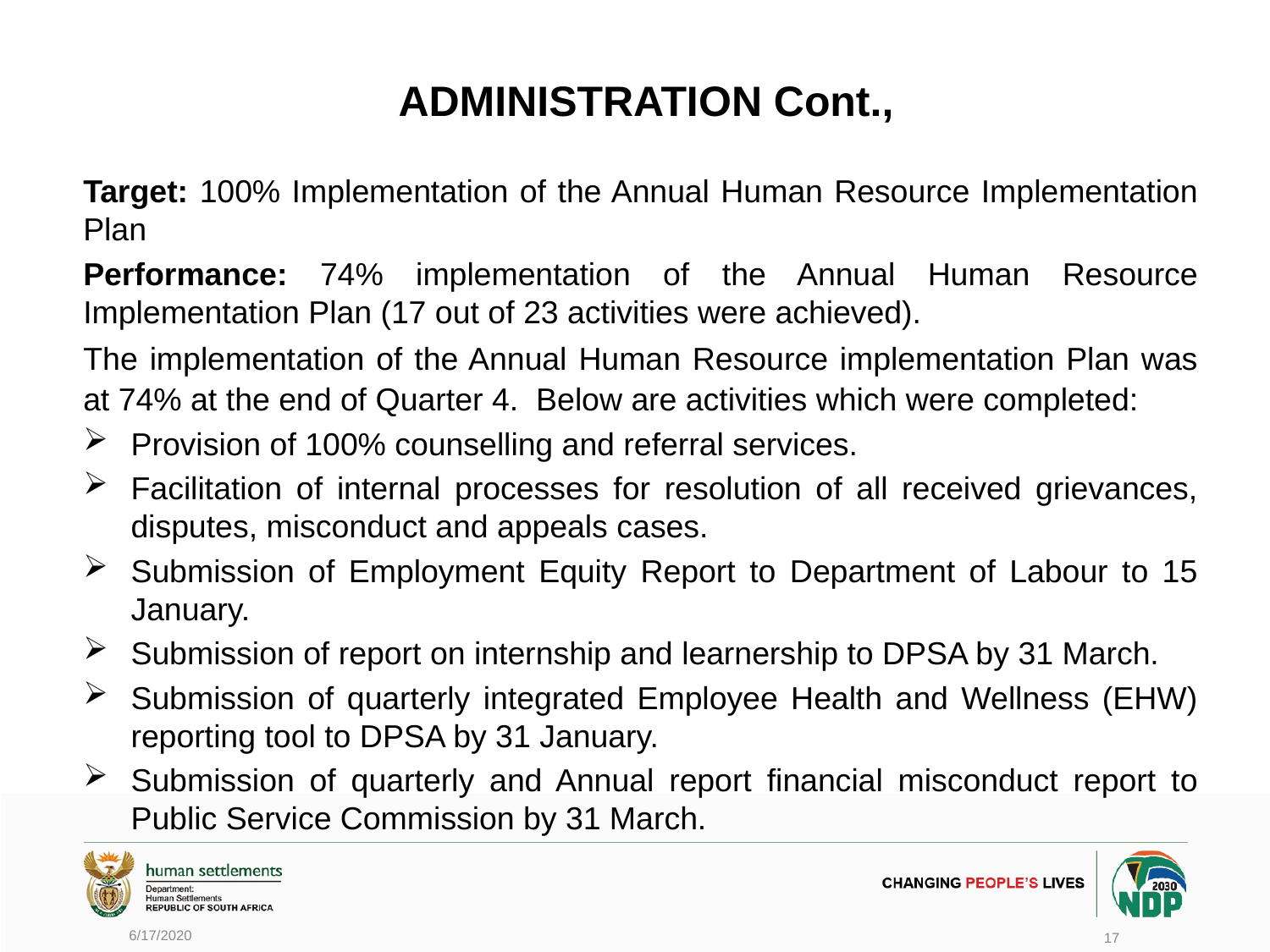

# ADMINISTRATION Cont.,

Target: 100% Implementation of the Annual Human Resource Implementation Plan
Performance: 74% implementation of the Annual Human Resource Implementation Plan (17 out of 23 activities were achieved).
The implementation of the Annual Human Resource implementation Plan was at 74% at the end of Quarter 4.  Below are activities which were completed:
Provision of 100% counselling and referral services.
Facilitation of internal processes for resolution of all received grievances, disputes, misconduct and appeals cases.
Submission of Employment Equity Report to Department of Labour to 15 January.
Submission of report on internship and learnership to DPSA by 31 March.
Submission of quarterly integrated Employee Health and Wellness (EHW) reporting tool to DPSA by 31 January.
Submission of quarterly and Annual report financial misconduct report to Public Service Commission by 31 March.

6/17/2020

17